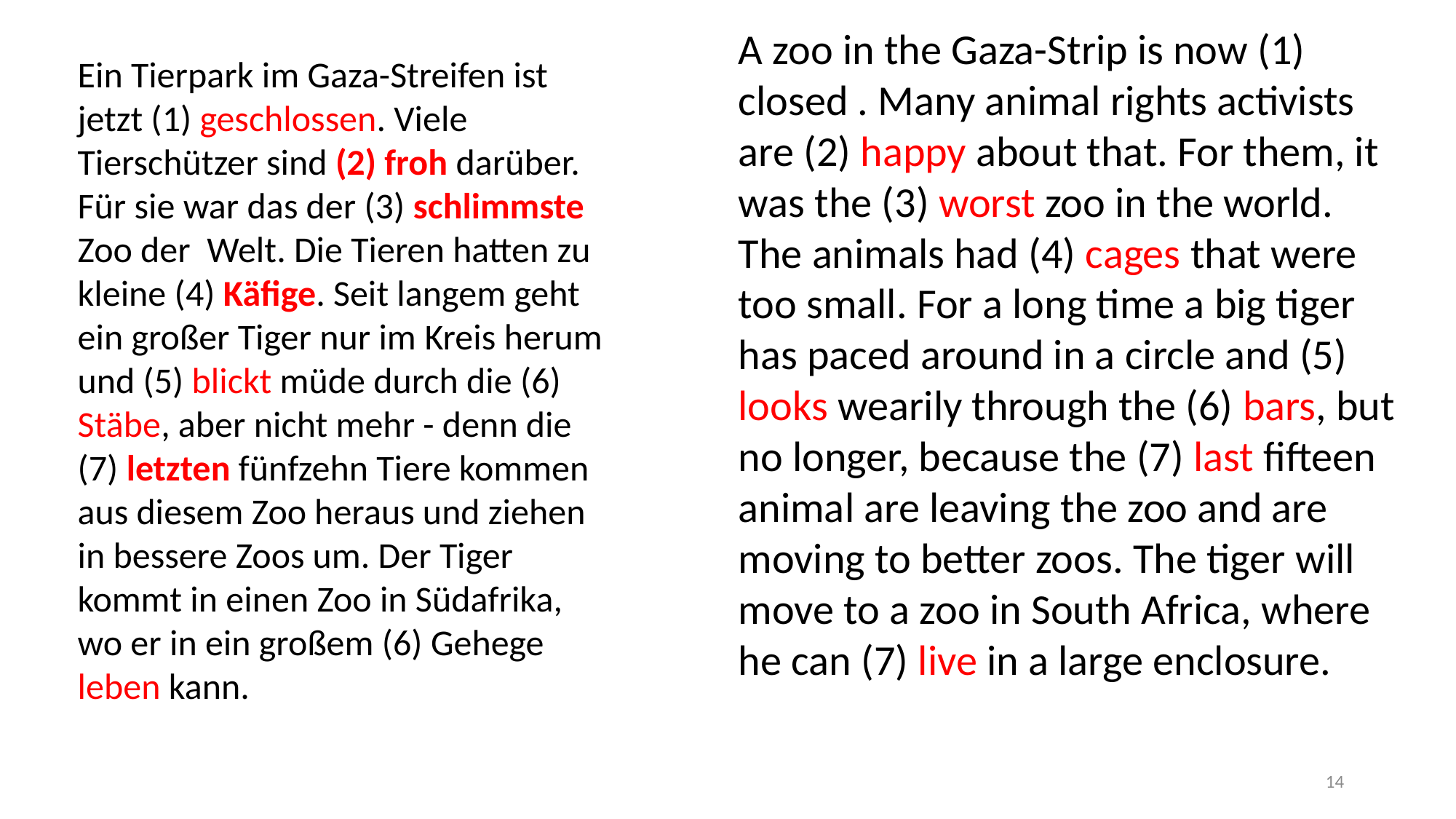

A zoo in the Gaza-Strip is now (1) closed . Many animal rights activists are (2) happy about that. For them, it was the (3) worst zoo in the world. The animals had (4) cages that were too small. For a long time a big tiger has paced around in a circle and (5) looks wearily through the (6) bars, but no longer, because the (7) last fifteen animal are leaving the zoo and are moving to better zoos. The tiger will move to a zoo in South Africa, where he can (7) live in a large enclosure.
Ein Tierpark im Gaza-Streifen ist jetzt (1) geschlossen. Viele Tierschützer sind (2) froh darüber. Für sie war das der (3) schlimmste Zoo der  Welt. Die Tieren hatten zu kleine (4) Käfige. Seit langem geht ein großer Tiger nur im Kreis herum und (5) blickt müde durch die (6) Stäbe, aber nicht mehr - denn die (7) letzten fünfzehn Tiere kommen aus diesem Zoo heraus und ziehen in bessere Zoos um. Der Tiger kommt in einen Zoo in Südafrika, wo er in ein großem (6) Gehege leben kann.

14